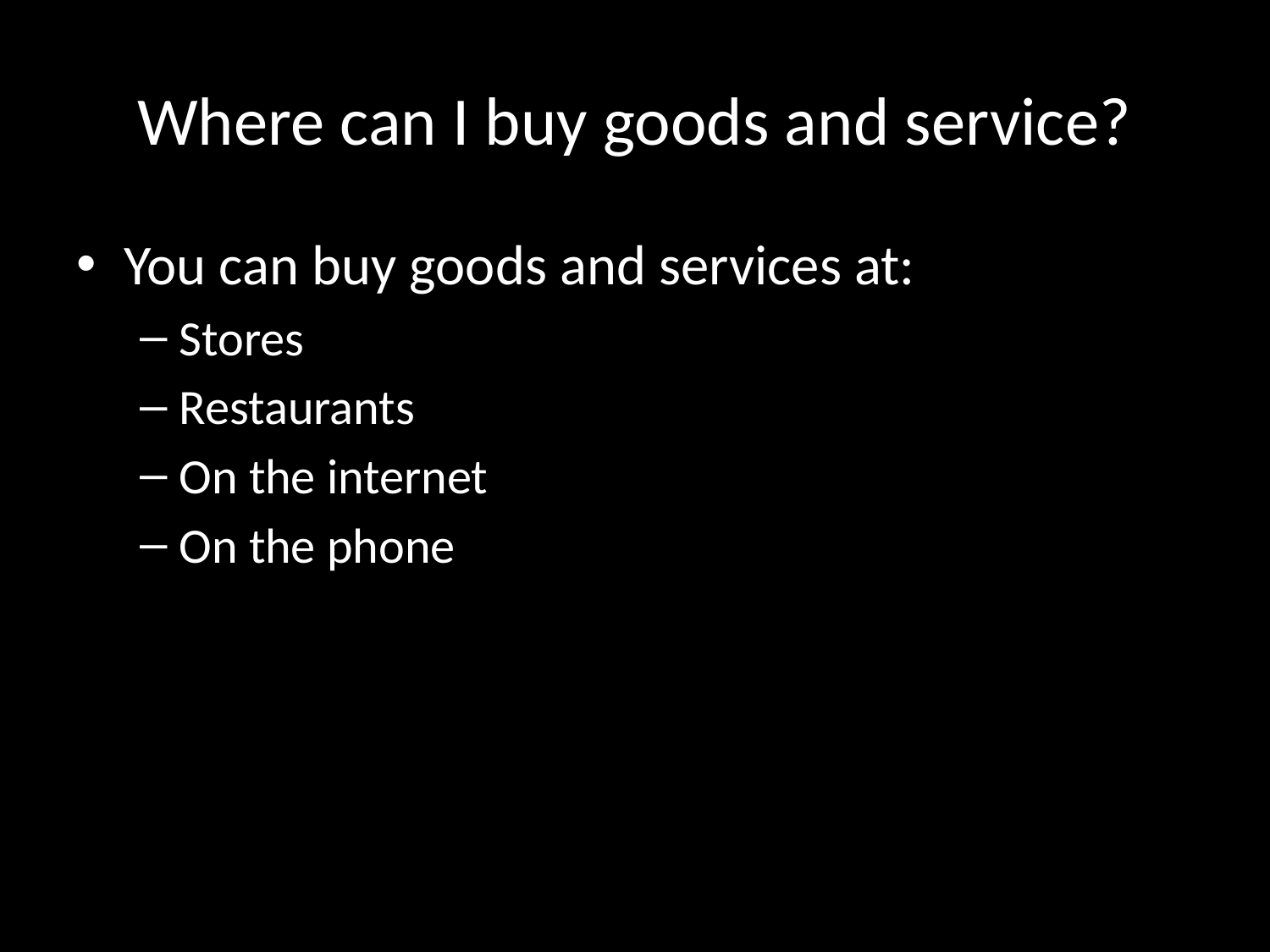

# Where can I buy goods and service?
You can buy goods and services at:
Stores
Restaurants
On the internet
On the phone